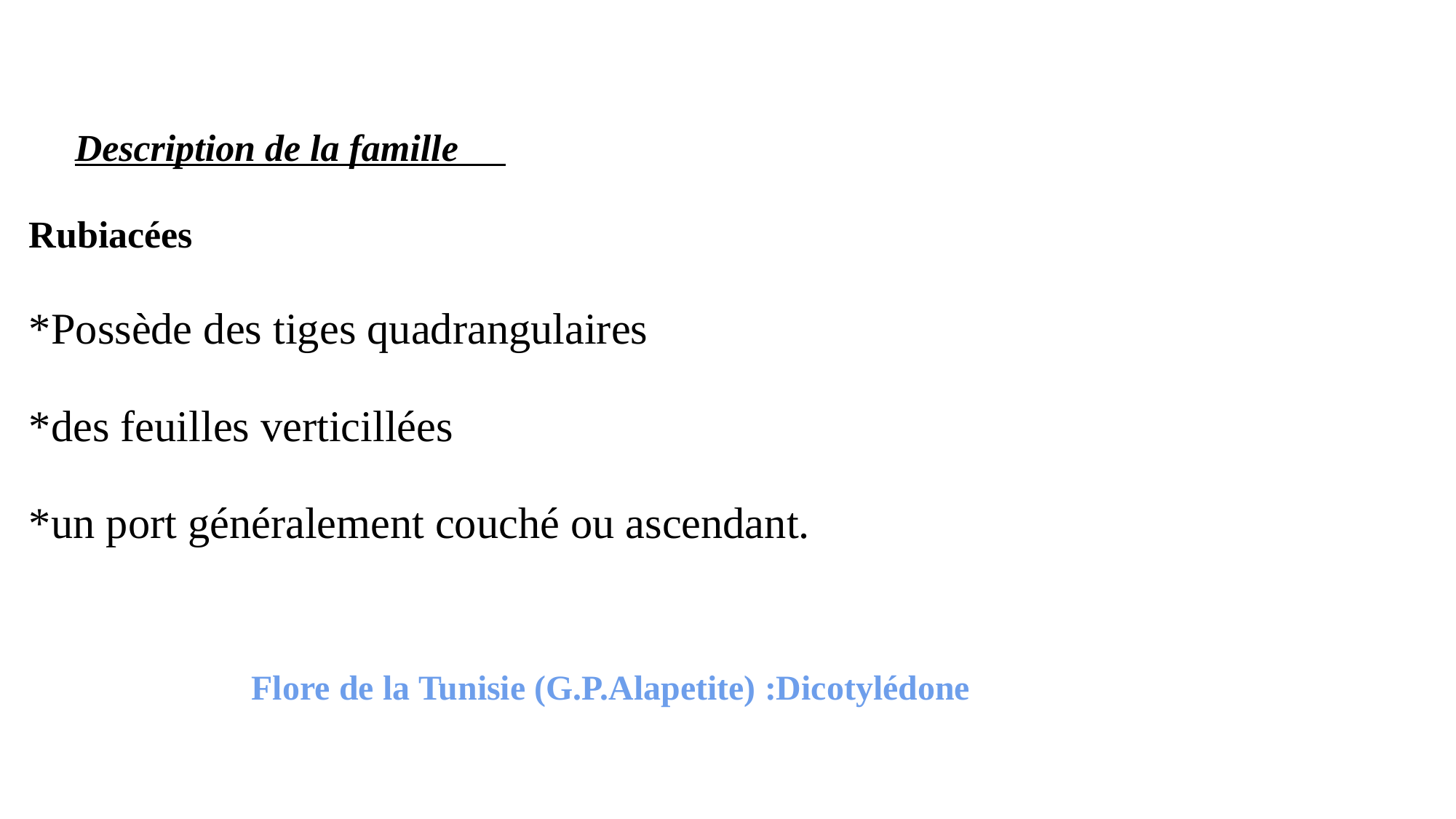

Description de la famille
Rubiacées
*Possède des tiges quadrangulaires
*des feuilles verticillées
*un port généralement couché ou ascendant.
Flore de la Tunisie (G.P.Alapetite) :Dicotylédone